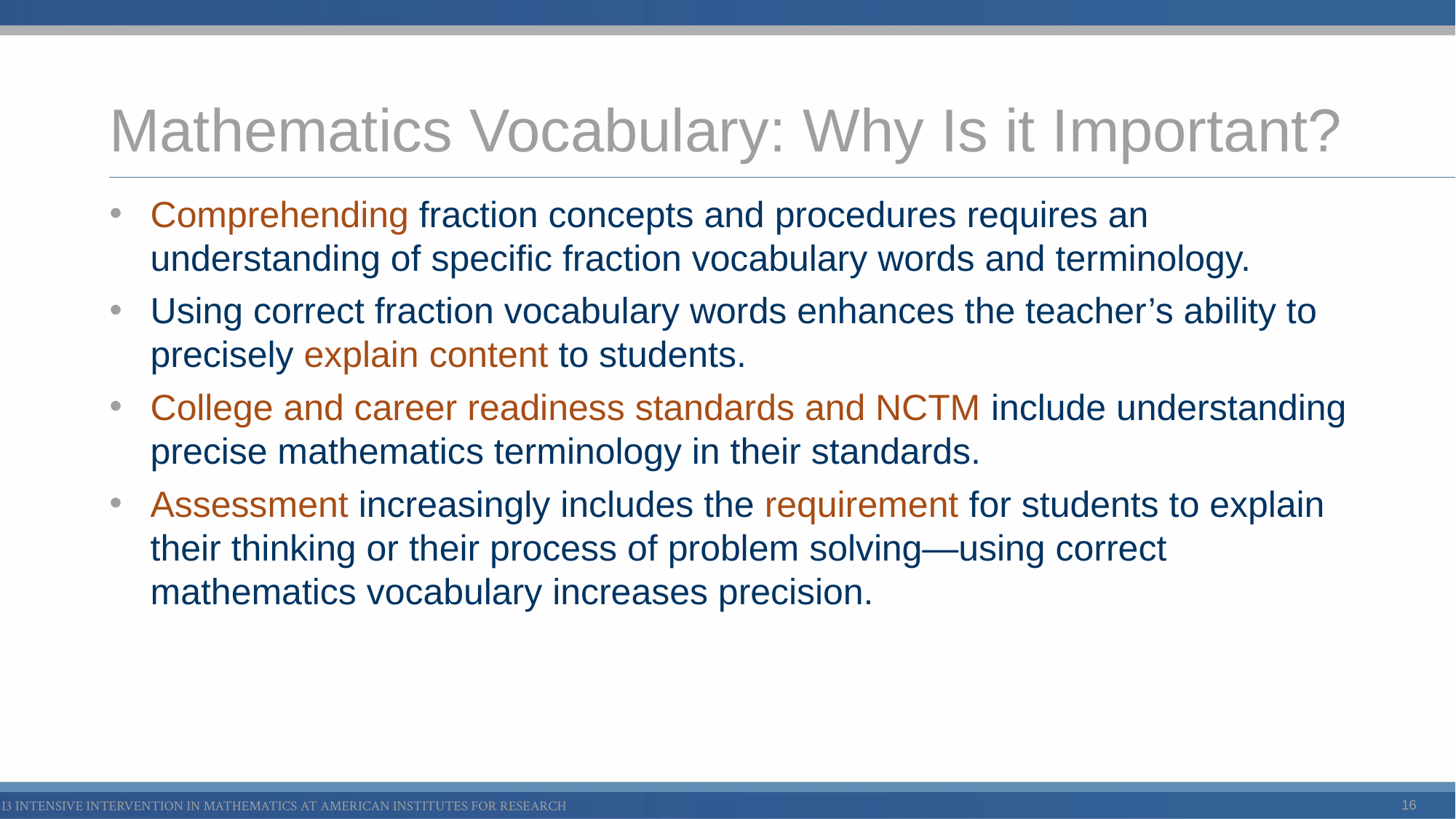

# Mathematics Vocabulary: Why Is it Important?
Comprehending fraction concepts and procedures requires an understanding of specific fraction vocabulary words and terminology.
Using correct fraction vocabulary words enhances the teacher’s ability to precisely explain content to students.
College and career readiness standards and NCTM include understanding precise mathematics terminology in their standards.
Assessment increasingly includes the requirement for students to explain their thinking or their process of problem solving—using correct mathematics vocabulary increases precision.
16